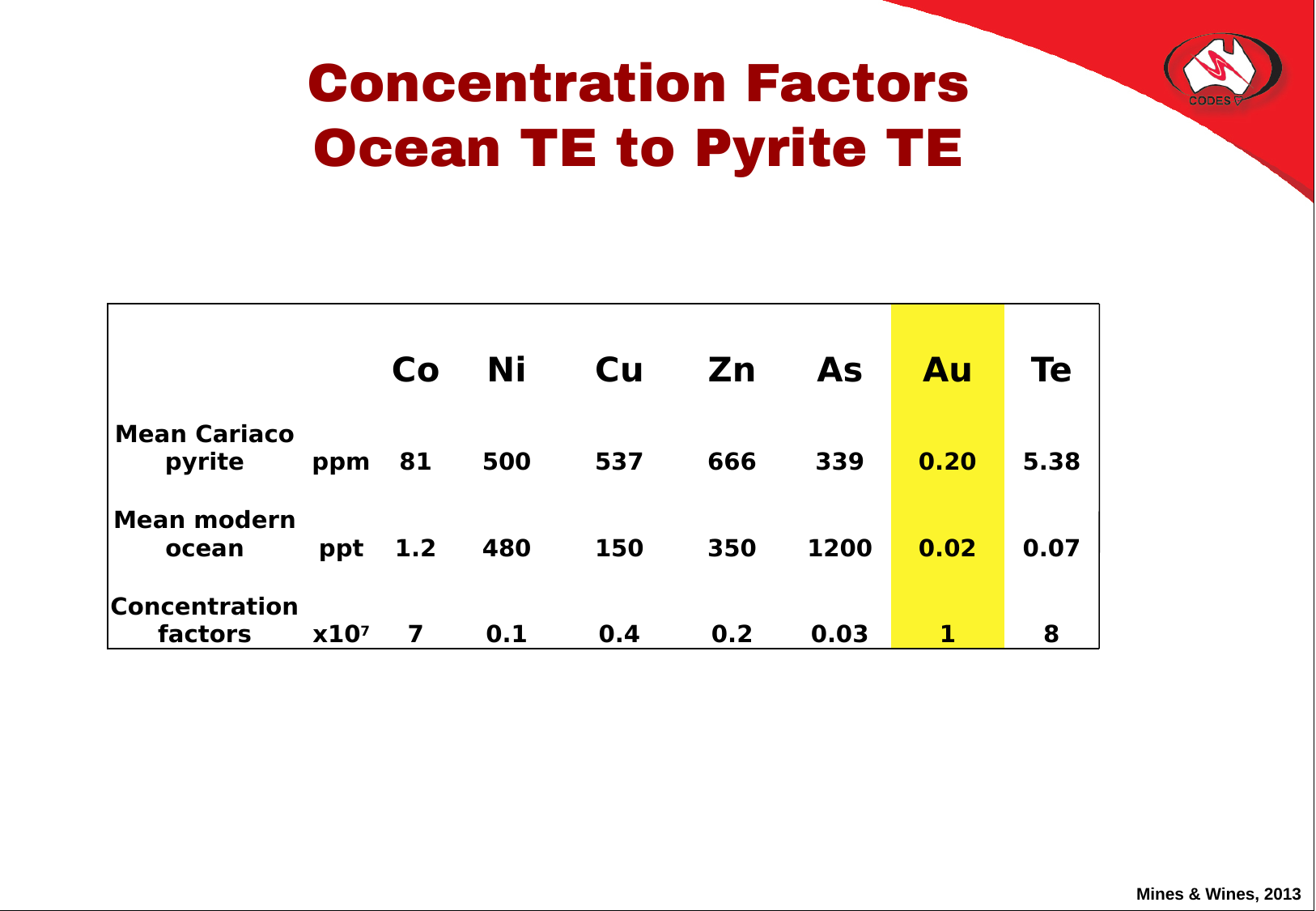

# Concentration Factors Ocean TE to Pyrite TE
|  |  | Co | Ni | Cu | Zn | As | Au | Te |
| --- | --- | --- | --- | --- | --- | --- | --- | --- |
| Mean Cariaco pyrite | ppm | 81 | 500 | 537 | 666 | 339 | 0.20 | 5.38 |
| Mean modern ocean | ppt | 1.2 | 480 | 150 | 350 | 1200 | 0.02 | 0.07 |
| Concentration factors | x107 | 7 | 0.1 | 0.4 | 0.2 | 0.03 | 1 | 8 |